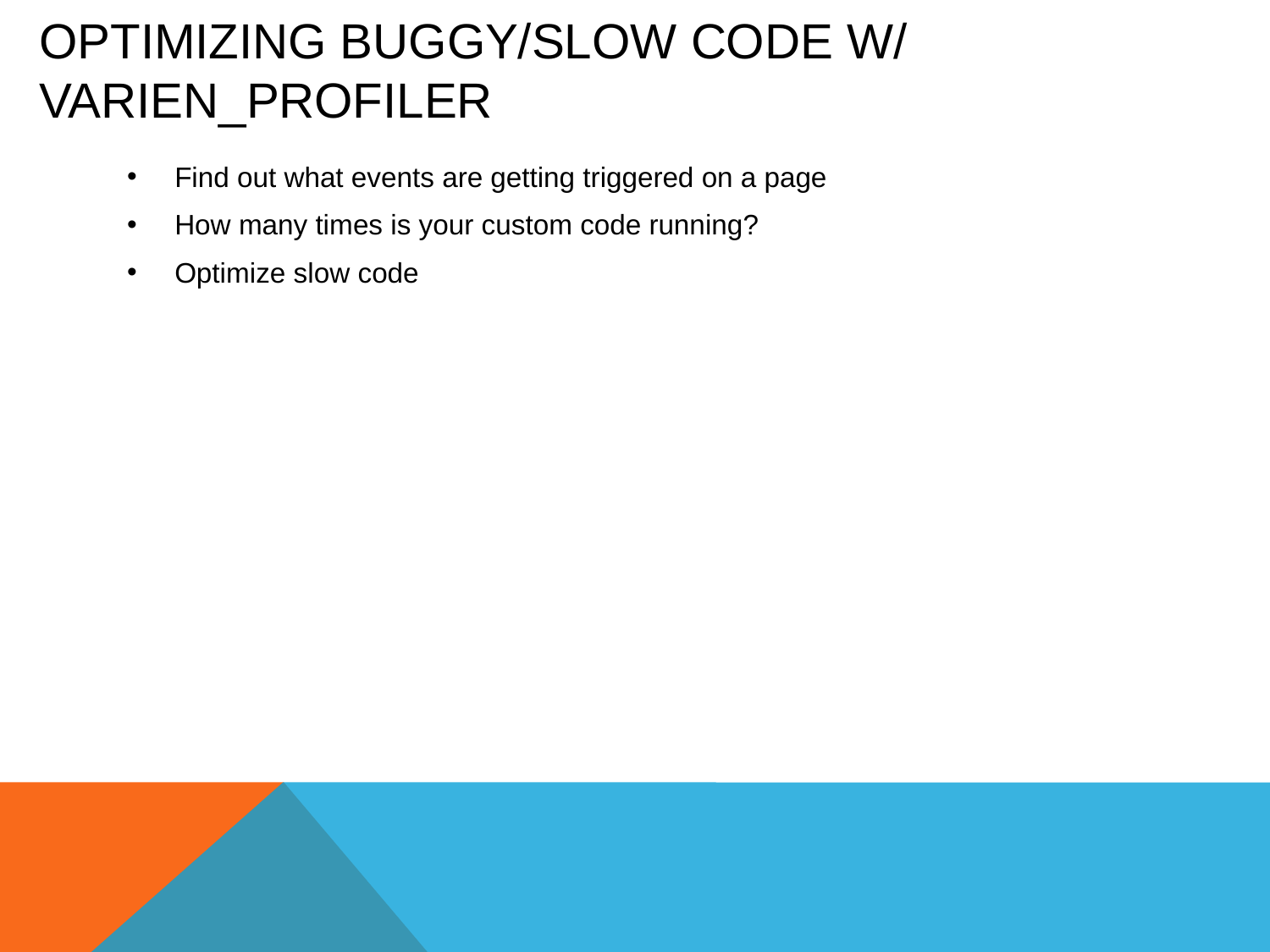

# Optimizing buggy/SLOW code w/ Varien_Profiler
Find out what events are getting triggered on a page
How many times is your custom code running?
Optimize slow code